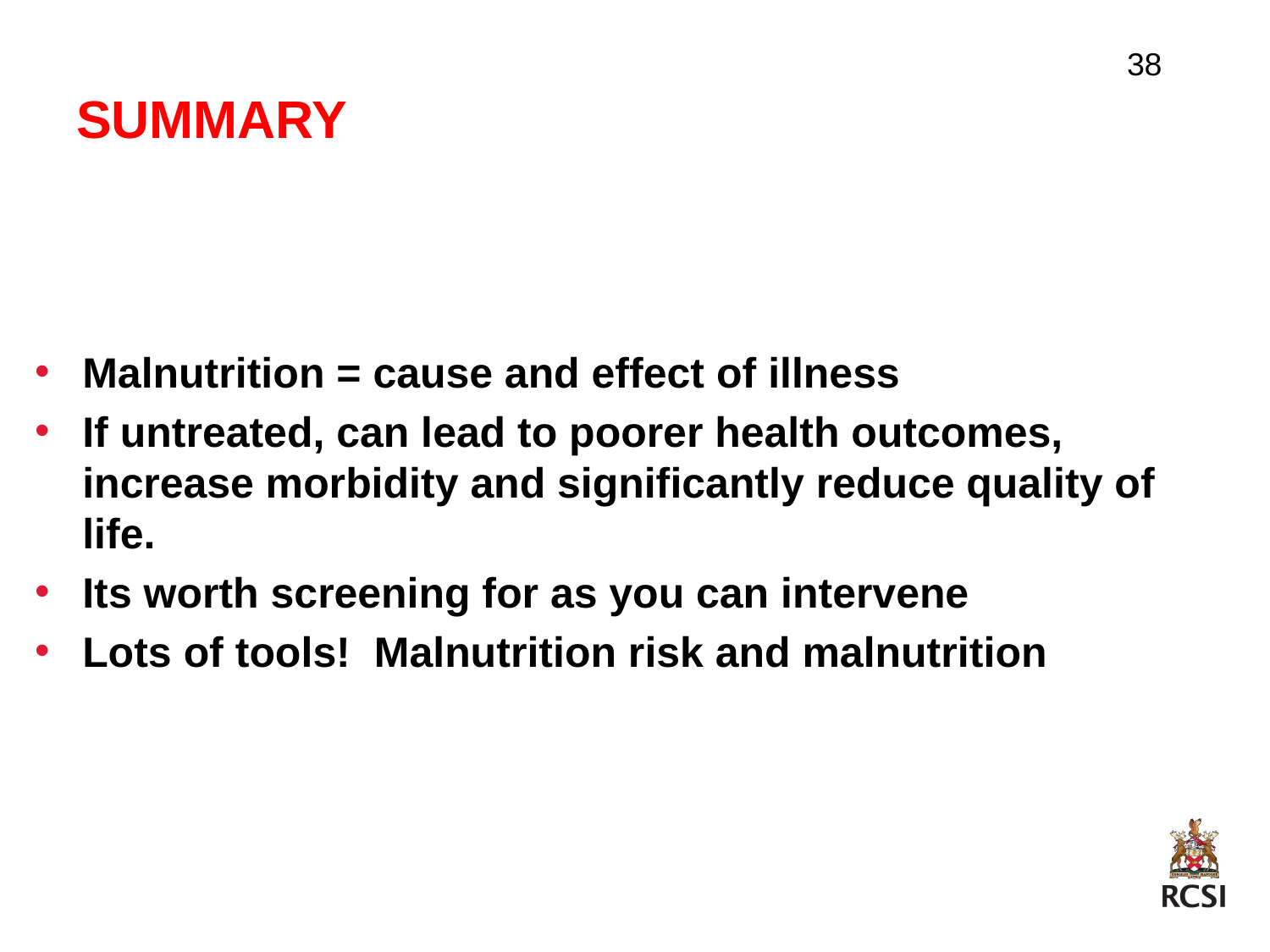

# Summary
38
Malnutrition = cause and effect of illness
If untreated, can lead to poorer health outcomes, increase morbidity and significantly reduce quality of life.
Its worth screening for as you can intervene
Lots of tools!  Malnutrition risk and malnutrition